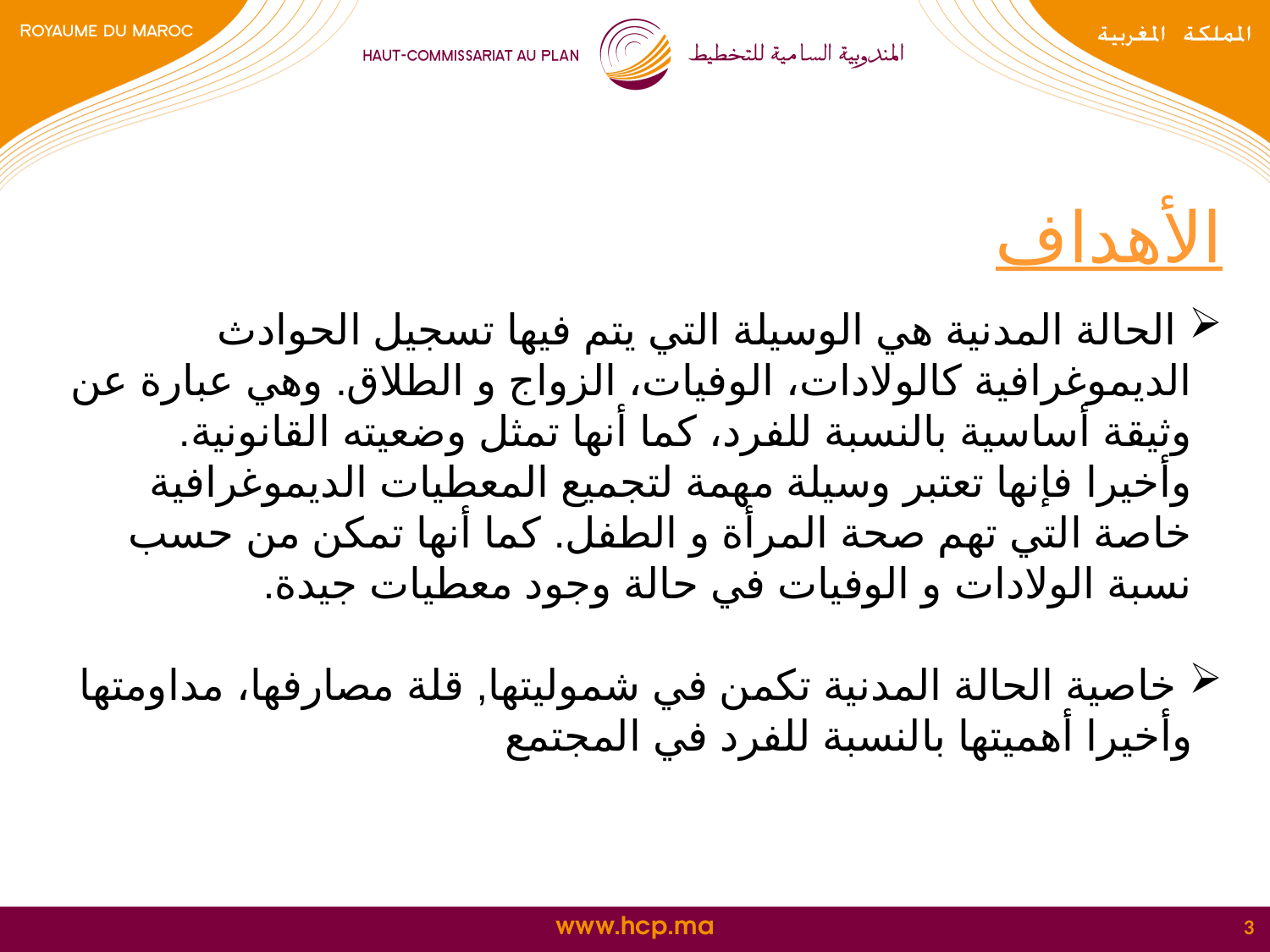

الأهداف

 الحالة المدنية هي الوسيلة التي يتم فيها تسجيل الحوادث الديموغرافية كالولادات، الوفيات، الزواج و الطلاق. وهي عبارة عن وثيقة أساسية بالنسبة للفرد، كما أنها تمثل وضعيته القانونية. وأخيرا فإنها تعتبر وسيلة مهمة لتجميع المعطيات الديموغرافية خاصة التي تهم صحة المرأة و الطفل. كما أنها تمكن من حسب نسبة الولادات و الوفيات في حالة وجود معطيات جيدة.

 خاصية الحالة المدنية تكمن في شموليتها, قلة مصارفها، مداومتها وأخيرا أهميتها بالنسبة للفرد في المجتمع

3